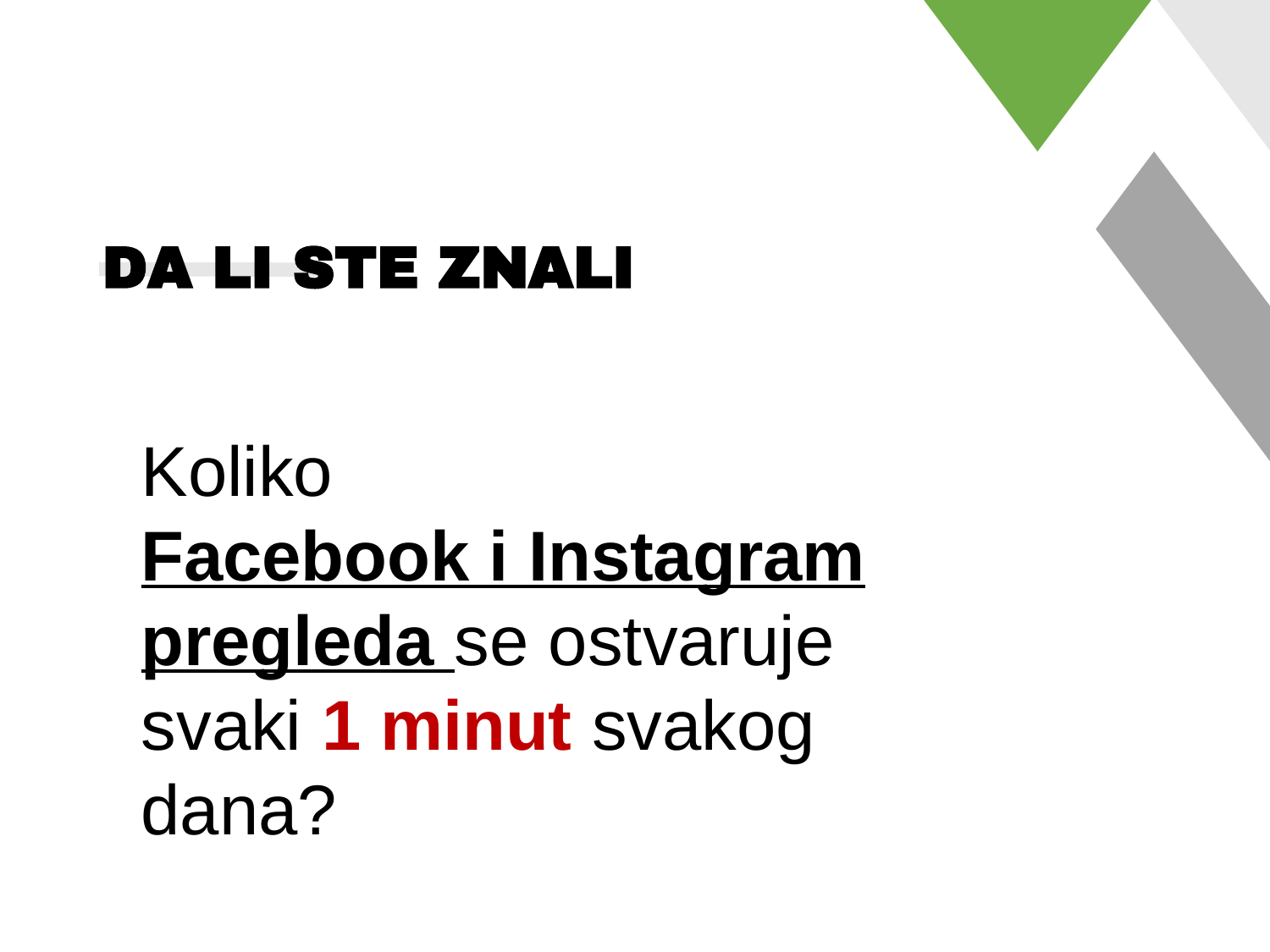

# DA LI STE ZNALI
Koliko
Facebook i Instagram pregleda se ostvaruje svaki 1 minut svakog dana?